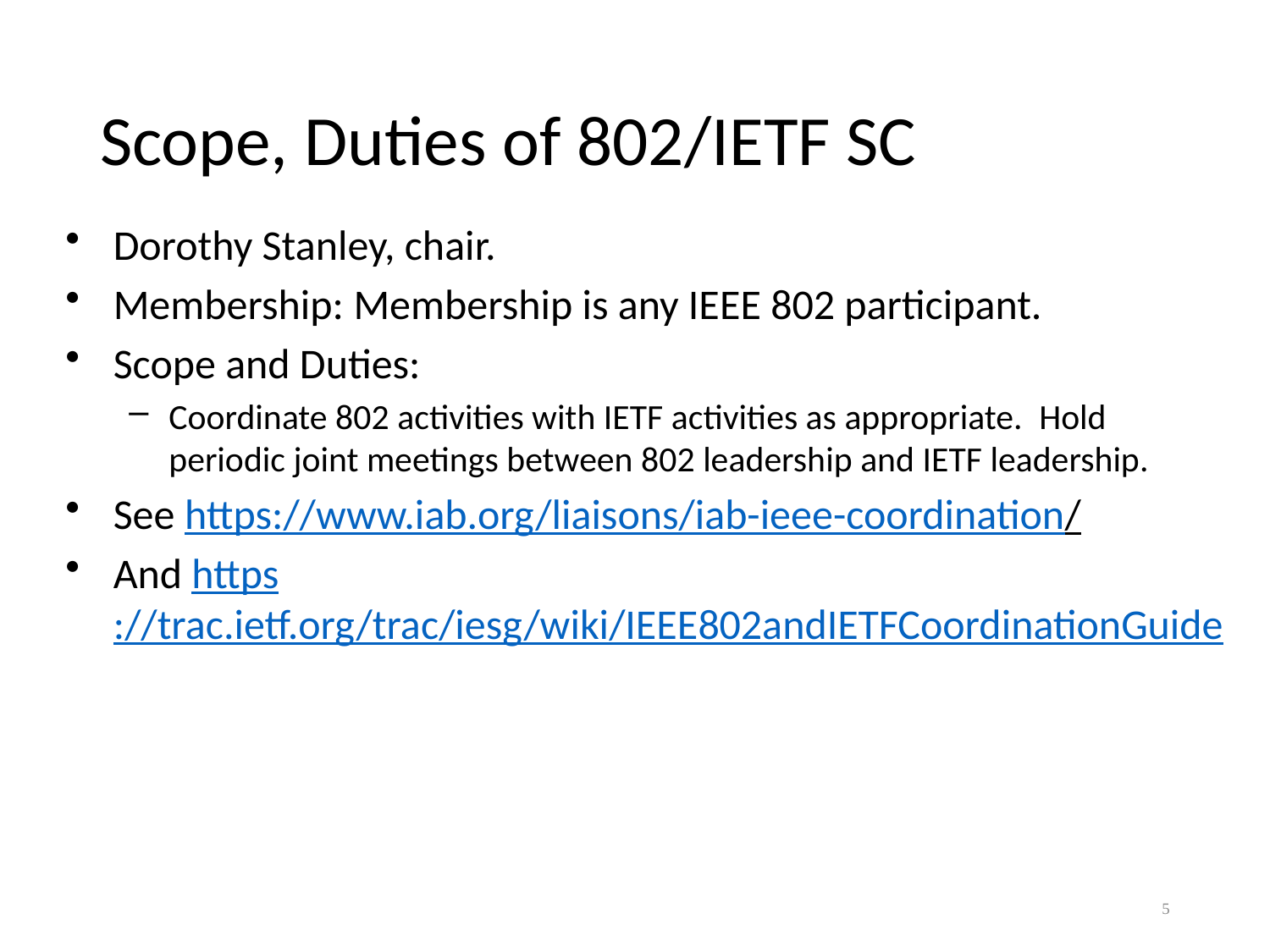

# Scope, Duties of 802/IETF SC
Dorothy Stanley, chair.
Membership: Membership is any IEEE 802 participant.
Scope and Duties:
Coordinate 802 activities with IETF activities as appropriate.  Hold periodic joint meetings between 802 leadership and IETF leadership.
See https://www.iab.org/liaisons/iab-ieee-coordination/
And https://trac.ietf.org/trac/iesg/wiki/IEEE802andIETFCoordinationGuide

5